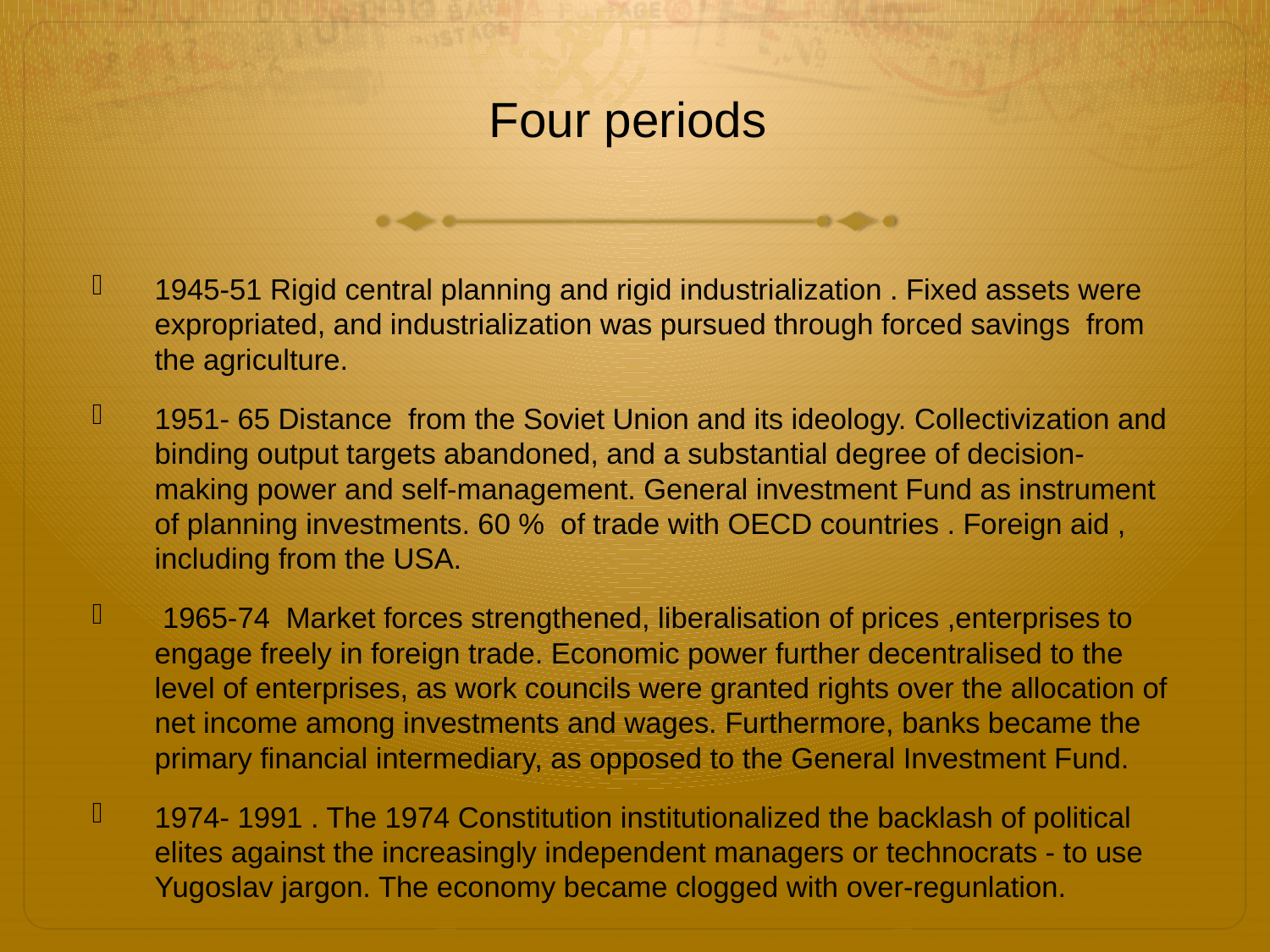

# Four periods
1945-51 Rigid central planning and rigid industrialization . Fixed assets were expropriated, and industrialization was pursued through forced savings  from the agriculture.
1951- 65 Distance  from the Soviet Union and its ideology. Collectivization and binding output targets abandoned, and a substantial degree of decision-making power and self-management. General investment Fund as instrument of planning investments. 60 %  of trade with OECD countries . Foreign aid , including from the USA.
 1965-74  Market forces strengthened, liberalisation of prices ,enterprises to engage freely in foreign trade. Economic power further decentralised to the level of enterprises, as work councils were granted rights over the allocation of net income among investments and wages. Furthermore, banks became the primary financial intermediary, as opposed to the General Investment Fund.
1974- 1991 . The 1974 Constitution institutionalized the backlash of political elites against the increasingly independent managers or technocrats - to use Yugoslav jargon. The economy became clogged with over-regunlation.